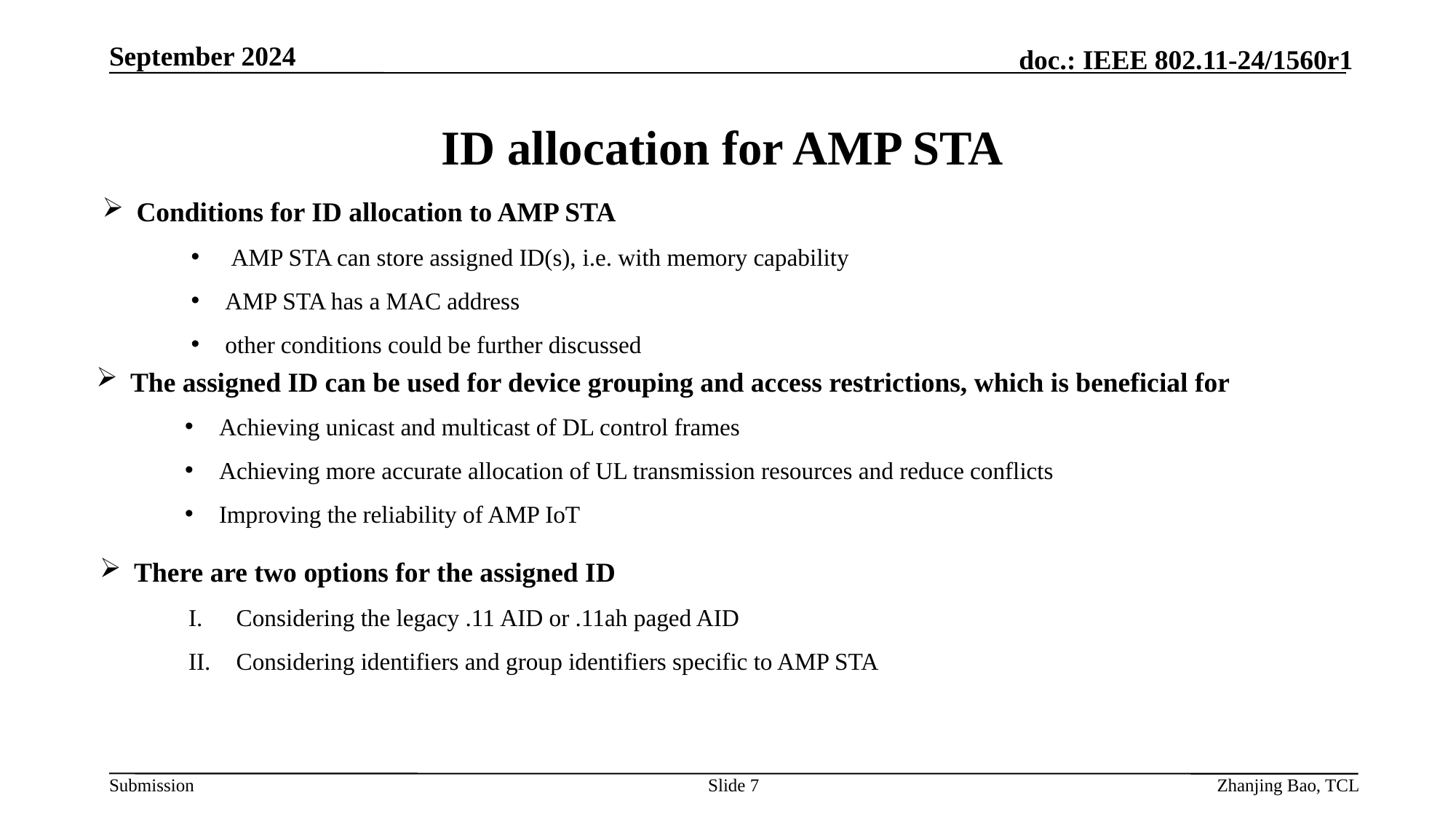

September 2024
# ID allocation for AMP STA
Conditions for ID allocation to AMP STA
 AMP STA can store assigned ID(s), i.e. with memory capability
AMP STA has a MAC address
other conditions could be further discussed
The assigned ID can be used for device grouping and access restrictions, which is beneficial for
Achieving unicast and multicast of DL control frames
Achieving more accurate allocation of UL transmission resources and reduce conflicts
Improving the reliability of AMP IoT
There are two options for the assigned ID
Considering the legacy .11 AID or .11ah paged AID
Considering identifiers and group identifiers specific to AMP STA
Slide 7
Zhanjing Bao, TCL